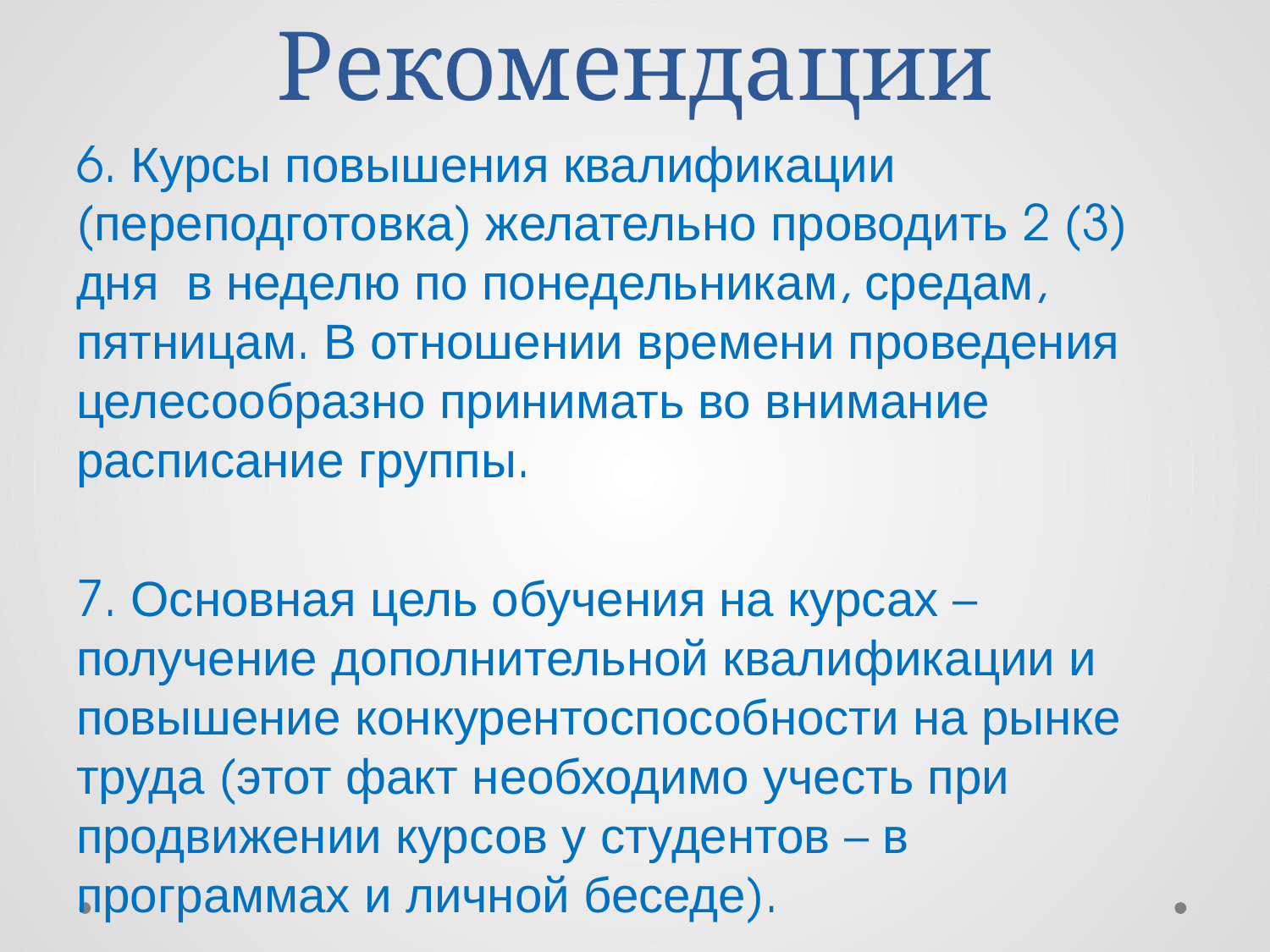

# Рекомендации
6. Курсы повышения квалификации (переподготовка) желательно проводить 2 (3) дня  в неделю по понедельникам, средам, пятницам. В отношении времени проведения целесообразно принимать во внимание расписание группы.

7. Основная цель обучения на курсах – получение дополнительной квалификации и повышение конкурентоспособности на рынке труда (этот факт необходимо учесть при продвижении курсов у студентов – в программах и личной беседе).